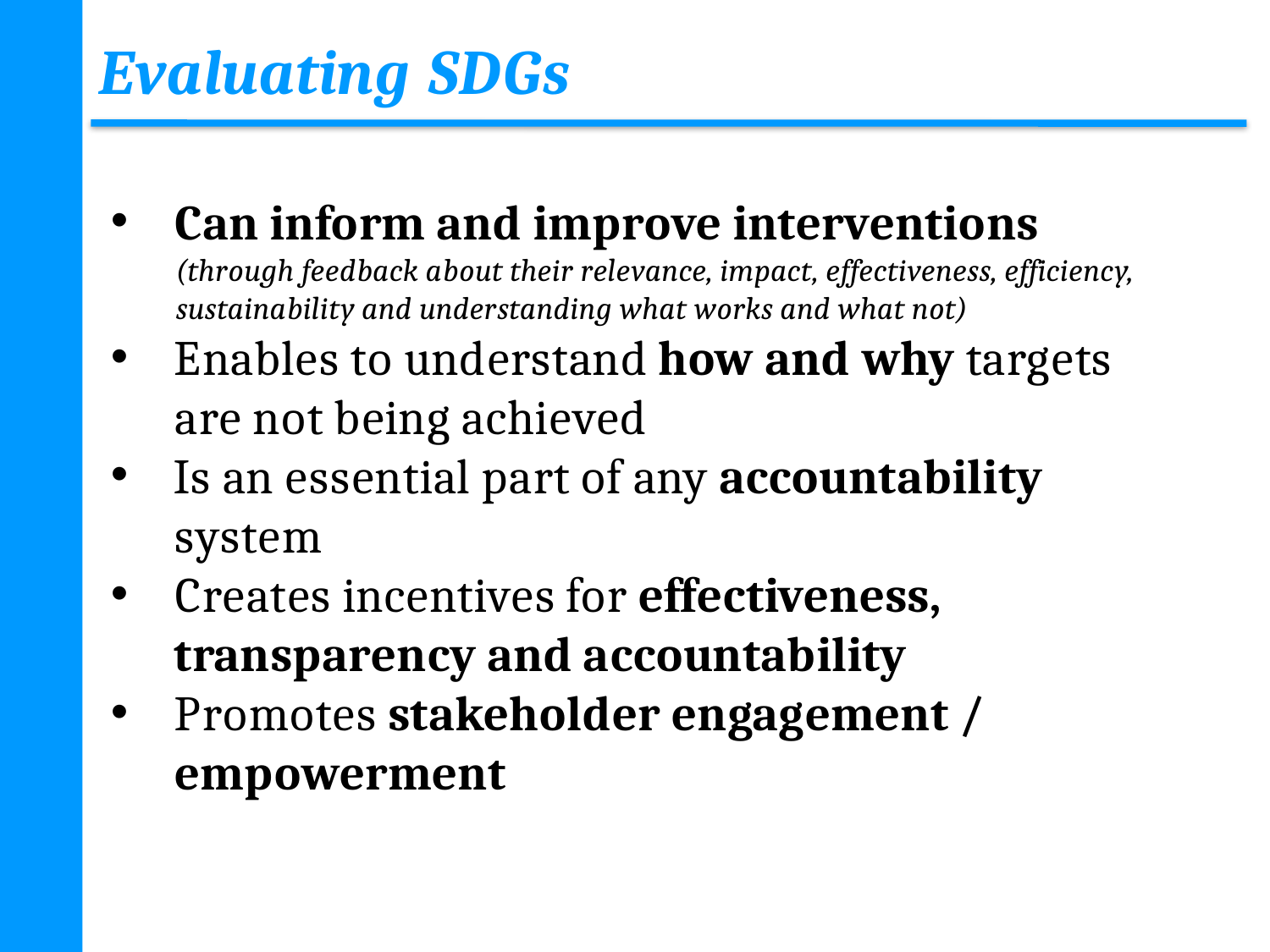

# Evaluating SDGs
Can inform and improve interventions
(through feedback about their relevance, impact, effectiveness, efficiency, sustainability and understanding what works and what not)
Enables to understand how and why targets are not being achieved
Is an essential part of any accountability system
Creates incentives for effectiveness, transparency and accountability
Promotes stakeholder engagement / empowerment